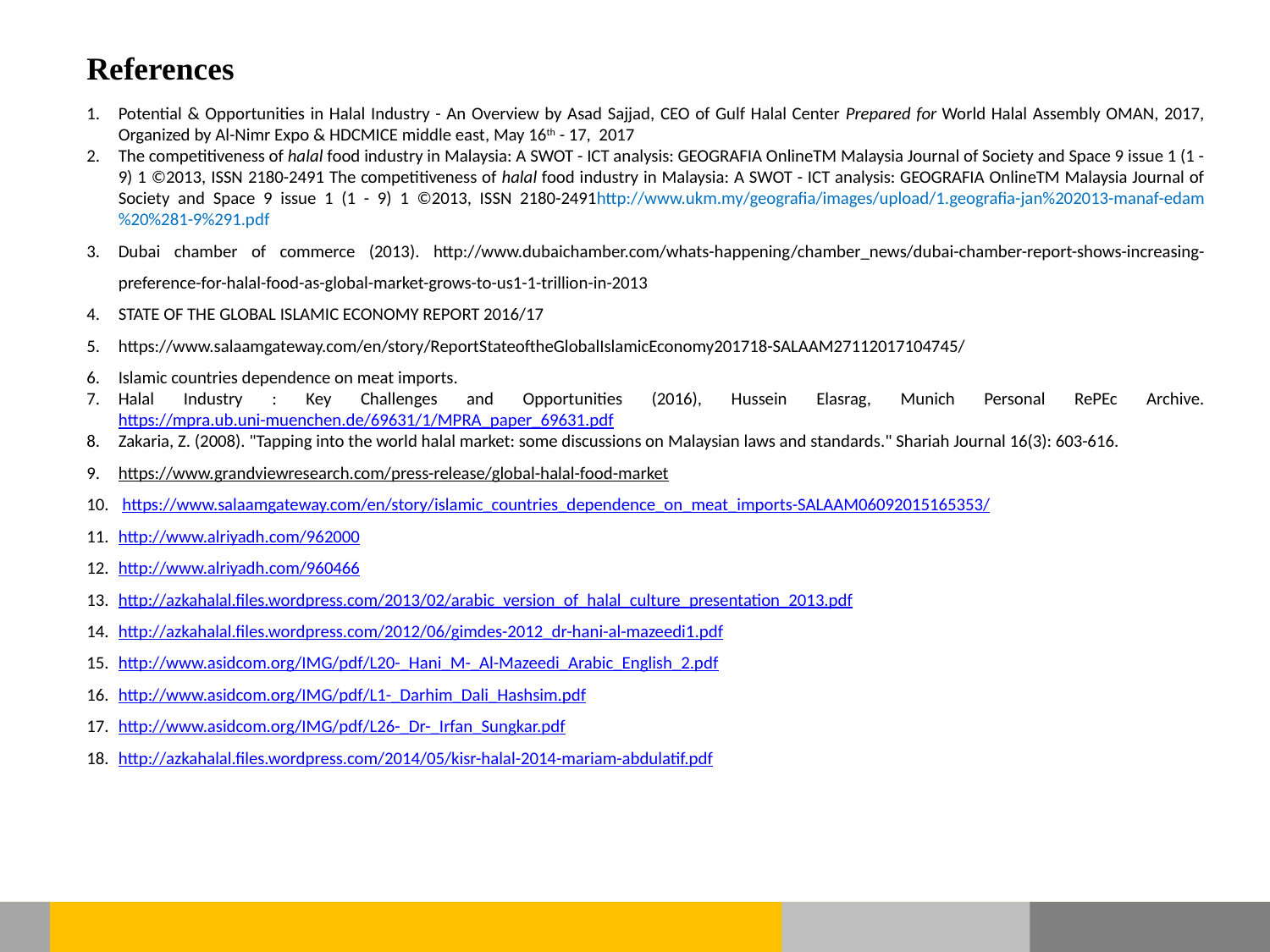

References
Potential & Opportunities in Halal Industry - An Overview by Asad Sajjad, CEO of Gulf Halal Center Prepared for World Halal Assembly OMAN, 2017, Organized by Al-Nimr Expo & HDCMICE middle east, May 16th - 17,  2017
The competitiveness of halal food industry in Malaysia: A SWOT - ICT analysis: GEOGRAFIA OnlineTM Malaysia Journal of Society and Space 9 issue 1 (1 - 9) 1 ©2013, ISSN 2180-2491 The competitiveness of halal food industry in Malaysia: A SWOT - ICT analysis: GEOGRAFIA OnlineTM Malaysia Journal of Society and Space 9 issue 1 (1 - 9) 1 ©2013, ISSN 2180-2491http://www.ukm.my/geografia/images/upload/1.geografia-jan%202013-manaf-edam%20%281-9%291.pdf
Dubai chamber of commerce (2013). http://www.dubaichamber.com/whats-happening/chamber_news/dubai-chamber-report-shows-increasing-preference-for-halal-food-as-global-market-grows-to-us1-1-trillion-in-2013
STATE OF THE GLOBAL ISLAMIC ECONOMY REPORT 2016/17
https://www.salaamgateway.com/en/story/ReportStateoftheGlobalIslamicEconomy201718-SALAAM27112017104745/
Islamic countries dependence on meat imports.
Halal Industry : Key Challenges and Opportunities (2016), Hussein Elasrag, Munich Personal RePEc Archive. https://mpra.ub.uni-muenchen.de/69631/1/MPRA_paper_69631.pdf
Zakaria, Z. (2008). "Tapping into the world halal market: some discussions on Malaysian laws and standards." Shariah Journal 16(3): 603-616.
https://www.grandviewresearch.com/press-release/global-halal-food-market
 https://www.salaamgateway.com/en/story/islamic_countries_dependence_on_meat_imports-SALAAM06092015165353/
http://www.alriyadh.com/962000
http://www.alriyadh.com/960466
http://azkahalal.files.wordpress.com/2013/02/arabic_version_of_halal_culture_presentation_2013.pdf
http://azkahalal.files.wordpress.com/2012/06/gimdes-2012_dr-hani-al-mazeedi1.pdf
http://www.asidcom.org/IMG/pdf/L20-_Hani_M-_Al-Mazeedi_Arabic_English_2.pdf
http://www.asidcom.org/IMG/pdf/L1-_Darhim_Dali_Hashsim.pdf
http://www.asidcom.org/IMG/pdf/L26-_Dr-_Irfan_Sungkar.pdf
http://azkahalal.files.wordpress.com/2014/05/kisr-halal-2014-mariam-abdulatif.pdf